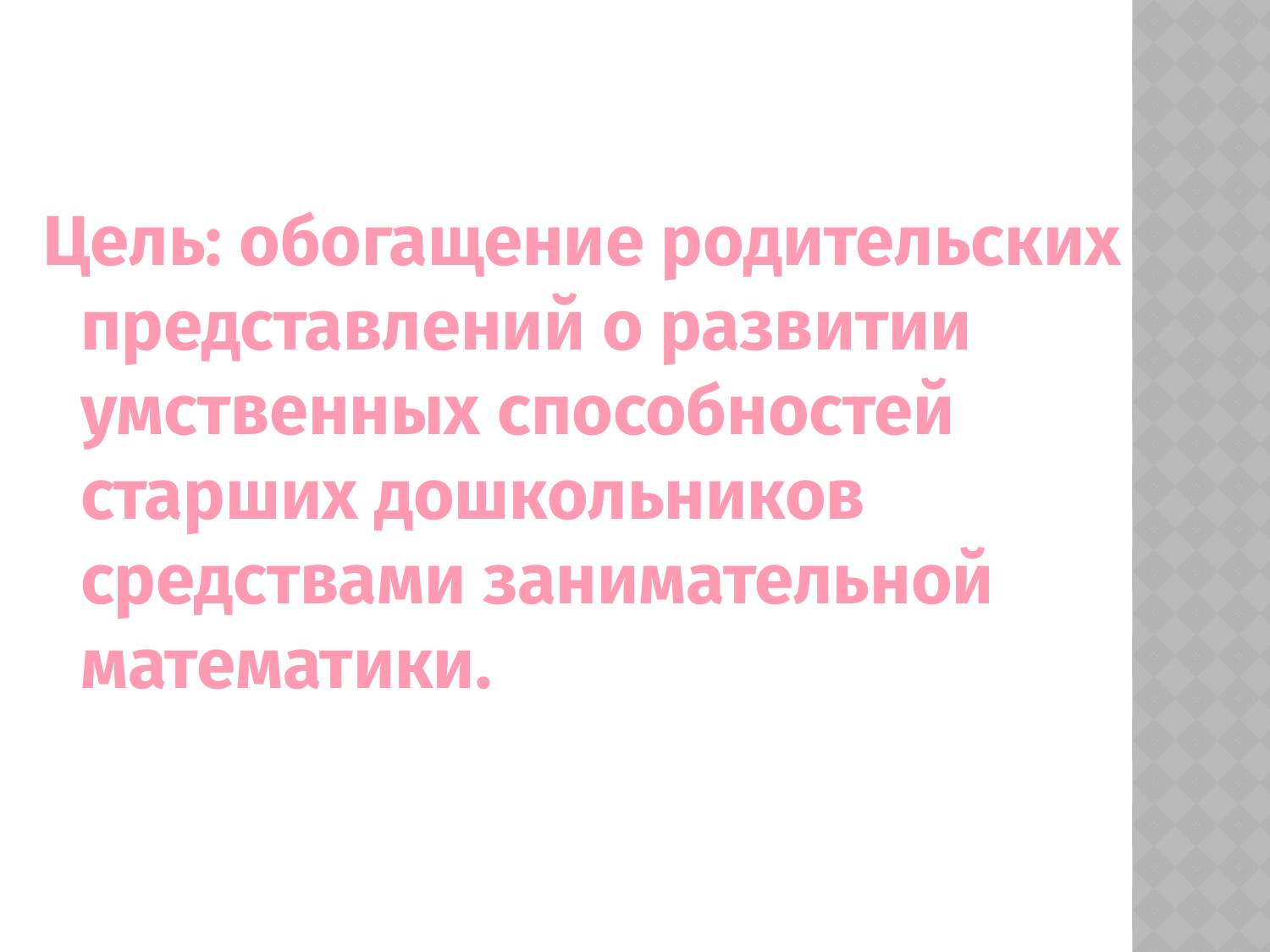

#
Цель: обогащение родительских представлений о развитии умственных способностей старших дошкольников средствами занимательной математики.